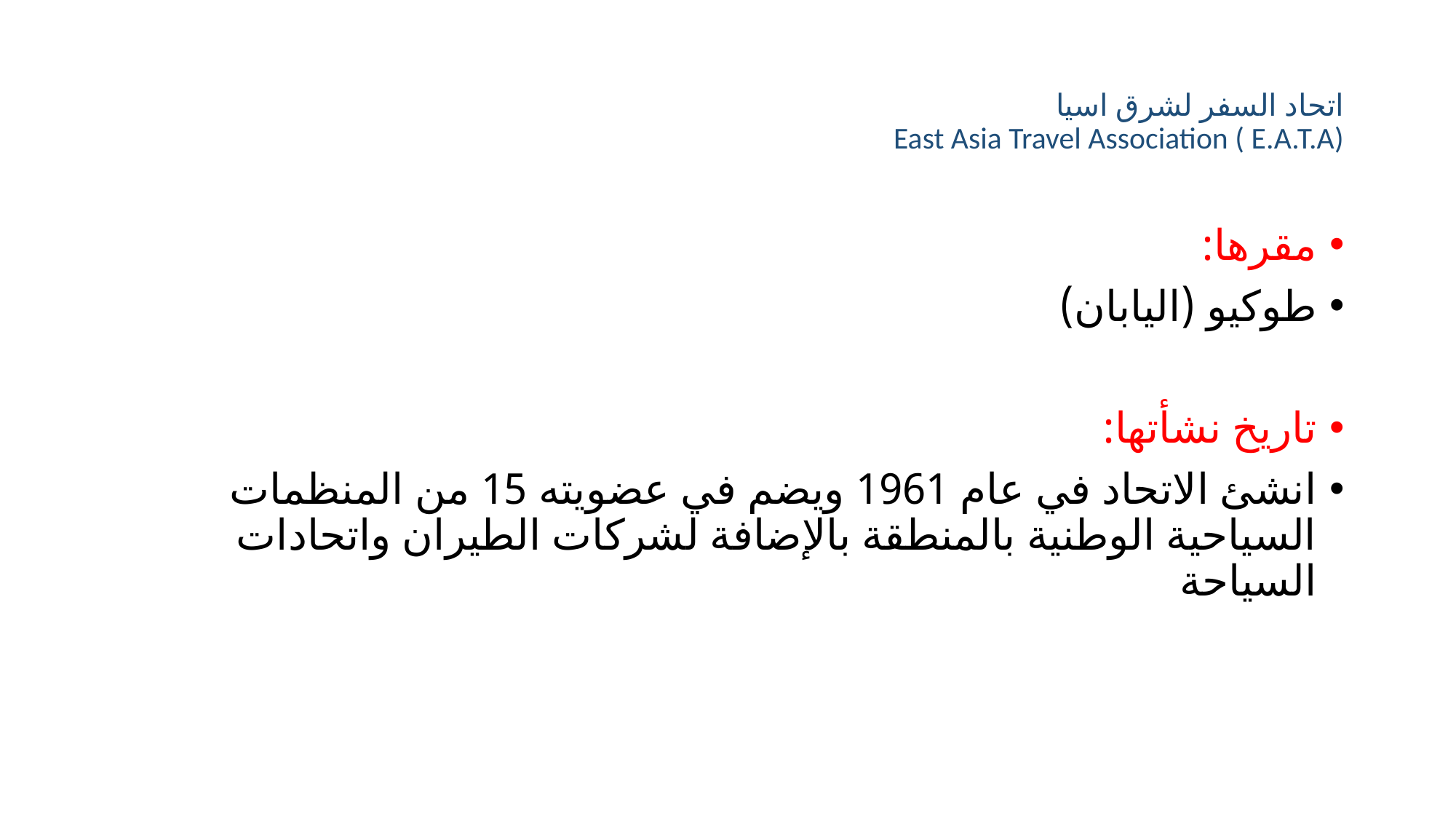

# اتحاد السفر لشرق اسيا East Asia Travel Association ( E.A.T.A)
مقرها:
طوكيو (اليابان)

تاريخ نشأتها:
انشئ الاتحاد في عام 1961 ويضم في عضويته 15 من المنظمات السياحية الوطنية بالمنطقة بالإضافة لشركات الطيران واتحادات السياحة